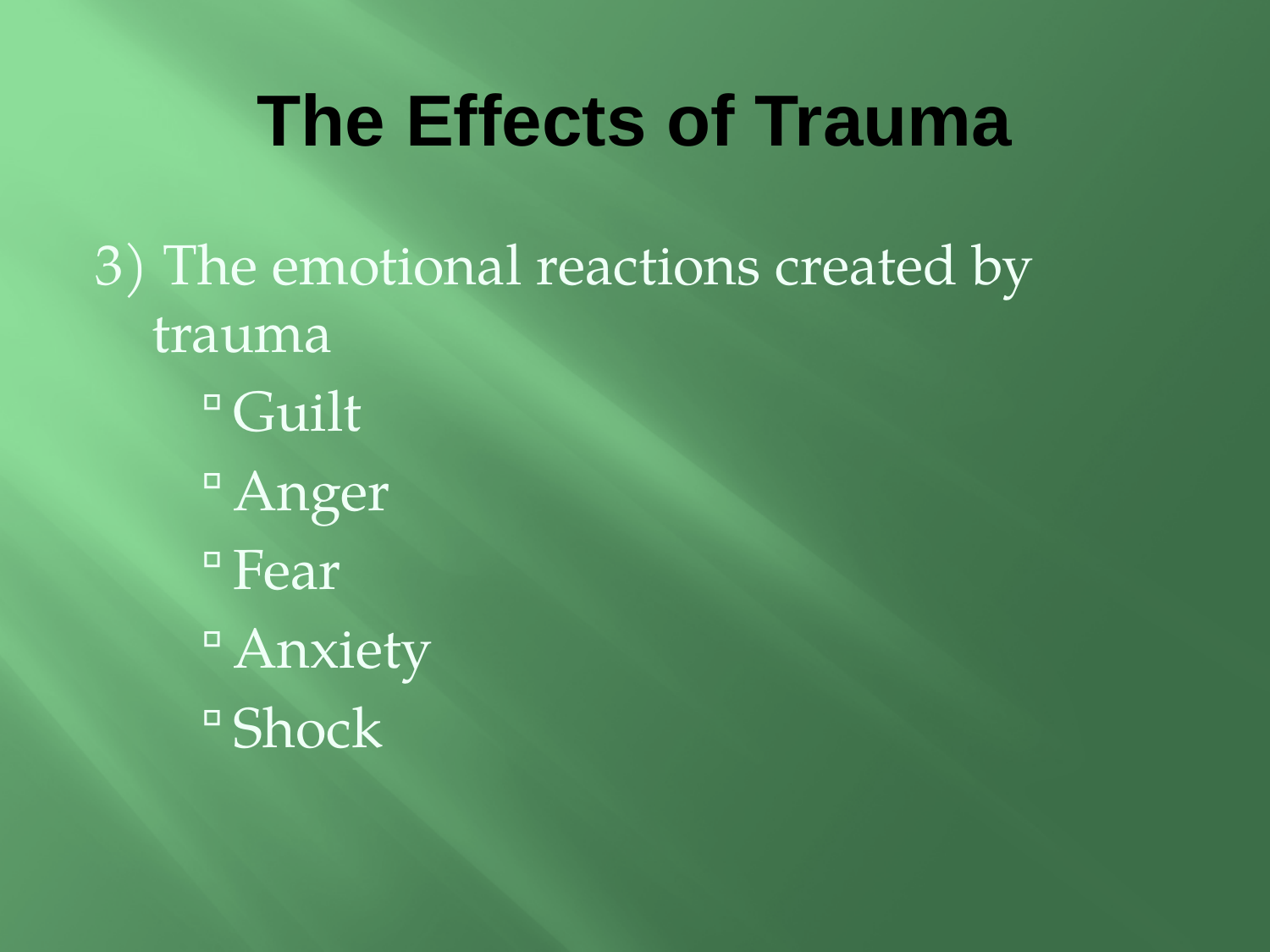

# The Effects of Trauma
3) The emotional reactions created by trauma
Guilt
Anger
Fear
Anxiety
Shock